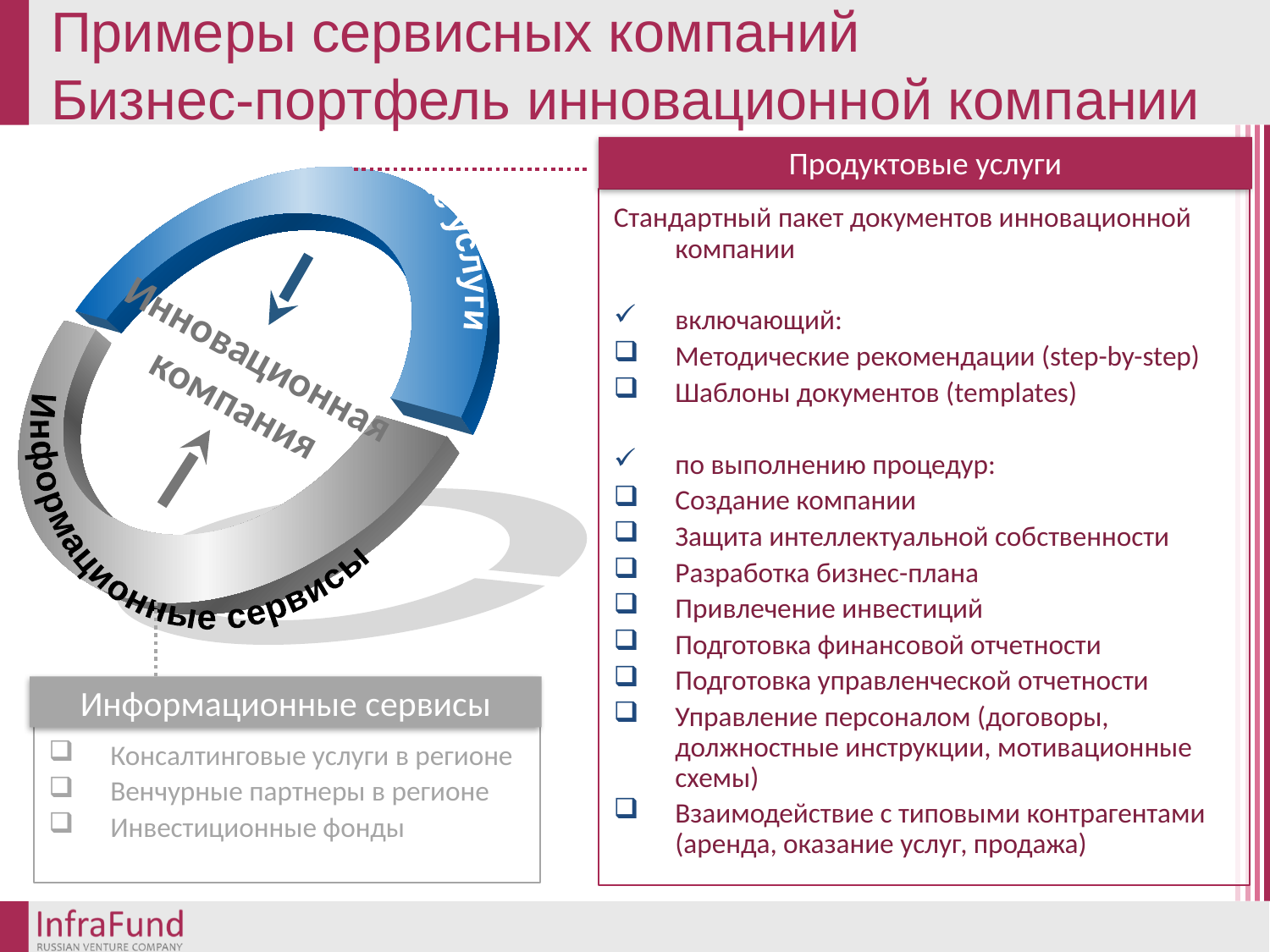

# Примеры сервисных компаний Бизнес-портфель инновационной компании
Продуктовые услуги
Информационные сервисы

Инновационная
компания

Продуктовые услуги
Стандартный пакет документов инновационной компании

включающий:
Методические рекомендации (step-by-step)
Шаблоны документов (templates)

по выполнению процедур:
Создание компании
Защита интеллектуальной собственности
Разработка бизнес-плана
Привлечение инвестиций
Подготовка финансовой отчетности
Подготовка управленческой отчетности
Управление персоналом (договоры, должностные инструкции, мотивационные схемы)
Взаимодействие с типовыми контрагентами (аренда, оказание услуг, продажа)
Информационные сервисы
Консалтинговые услуги в регионе
Венчурные партнеры в регионе
Инвестиционные фонды